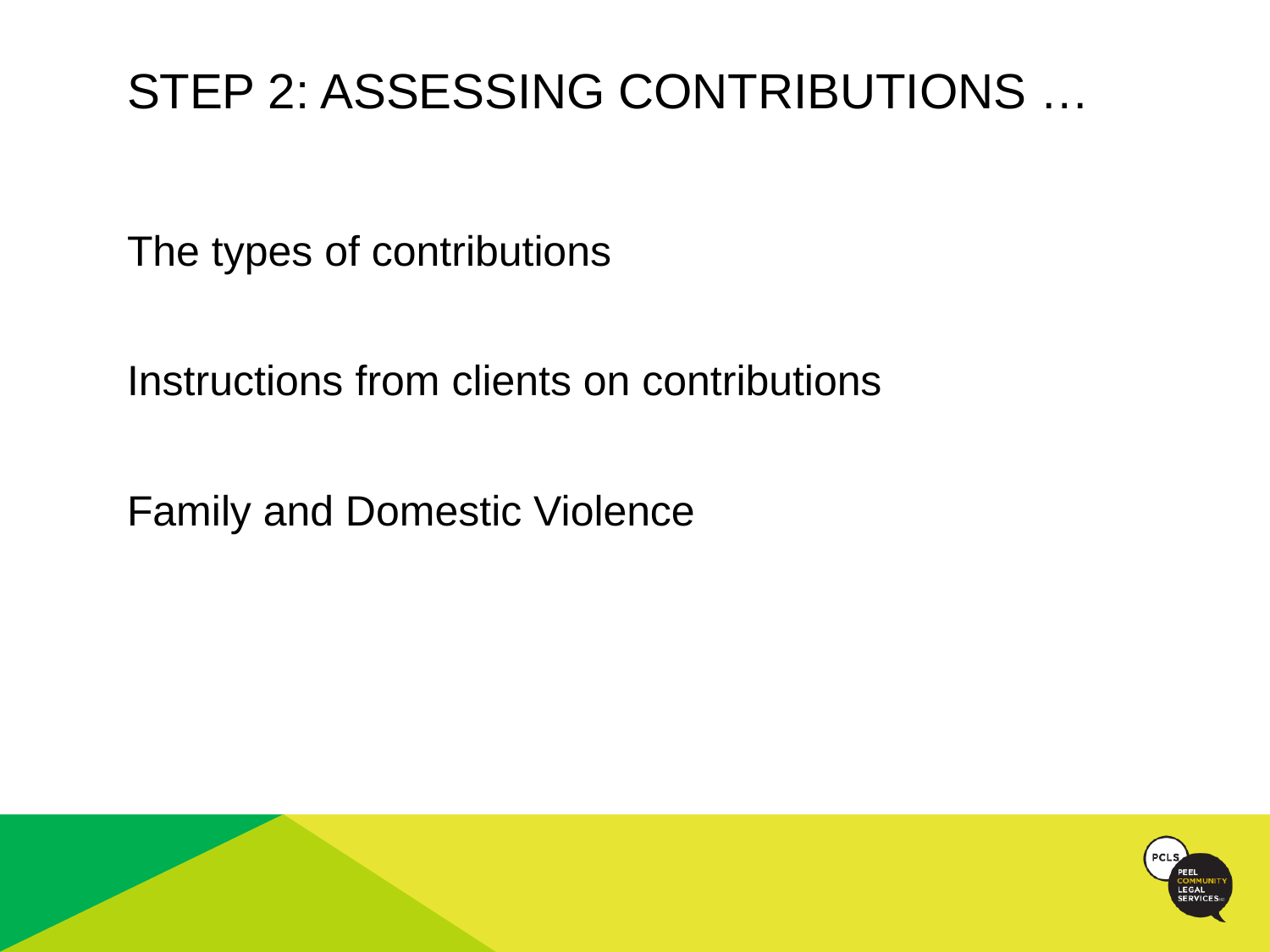

# STEP 2: ASSESSING CONTRIBUTIONS …

The types of contributions

Instructions from clients on contributions

Family and Domestic Violence